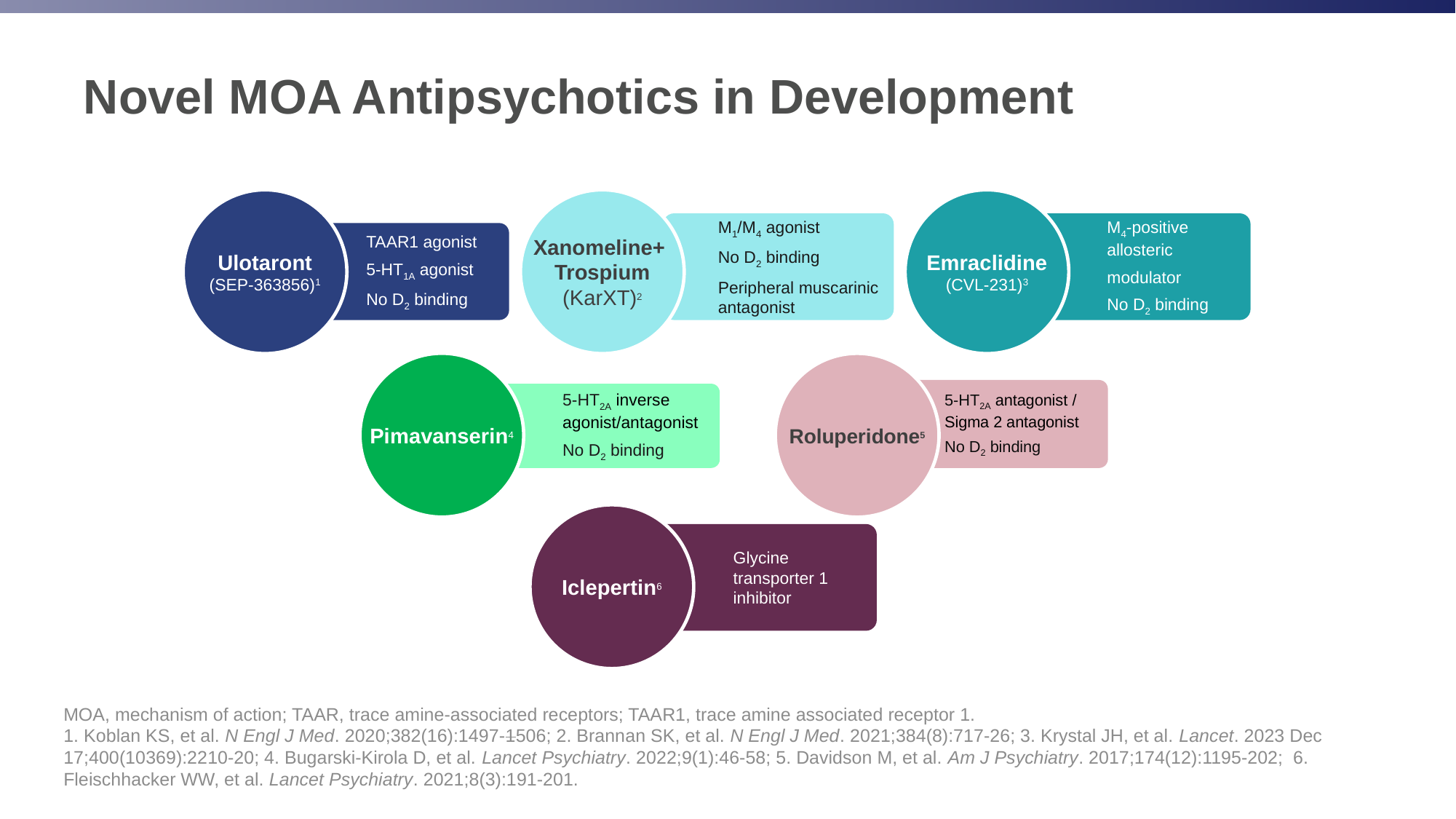

# Novel MOA Antipsychotics in Development
Ulotaront
(SEP-363856)1
Xanomeline+
Trospium
(KarXT)2
Emraclidine
(CVL-231)3
M4-positive allosteric
modulator
No D2 binding
M1/M4 agonist
No D2 binding
Peripheral muscarinic antagonist
TAAR1 agonist
5-HT1A agonist
No D2 binding
Pimavanserin4
5-HT2A inverse agonist/antagonist
No D2 binding
Iclepertin6
Glycine transporter 1 inhibitor
Roluperidone5
5-HT2A antagonist / Sigma 2 antagonist
No D2 binding
MOA, mechanism of action; TAAR, trace amine-associated receptors; TAAR1, trace amine associated receptor 1.
1. Koblan KS, et al. N Engl J Med. 2020;382(16):1497-1506; 2. Brannan SK, et al. N Engl J Med. 2021;384(8):717-26; 3. Krystal JH, et al. Lancet. 2023 Dec 17;400(10369):2210-20; 4. Bugarski-Kirola D, et al. Lancet Psychiatry. 2022;9(1):46-58; 5. Davidson M, et al. Am J Psychiatry. 2017;174(12):1195-202;  6. Fleischhacker WW, et al. Lancet Psychiatry. 2021;8(3):191-201.